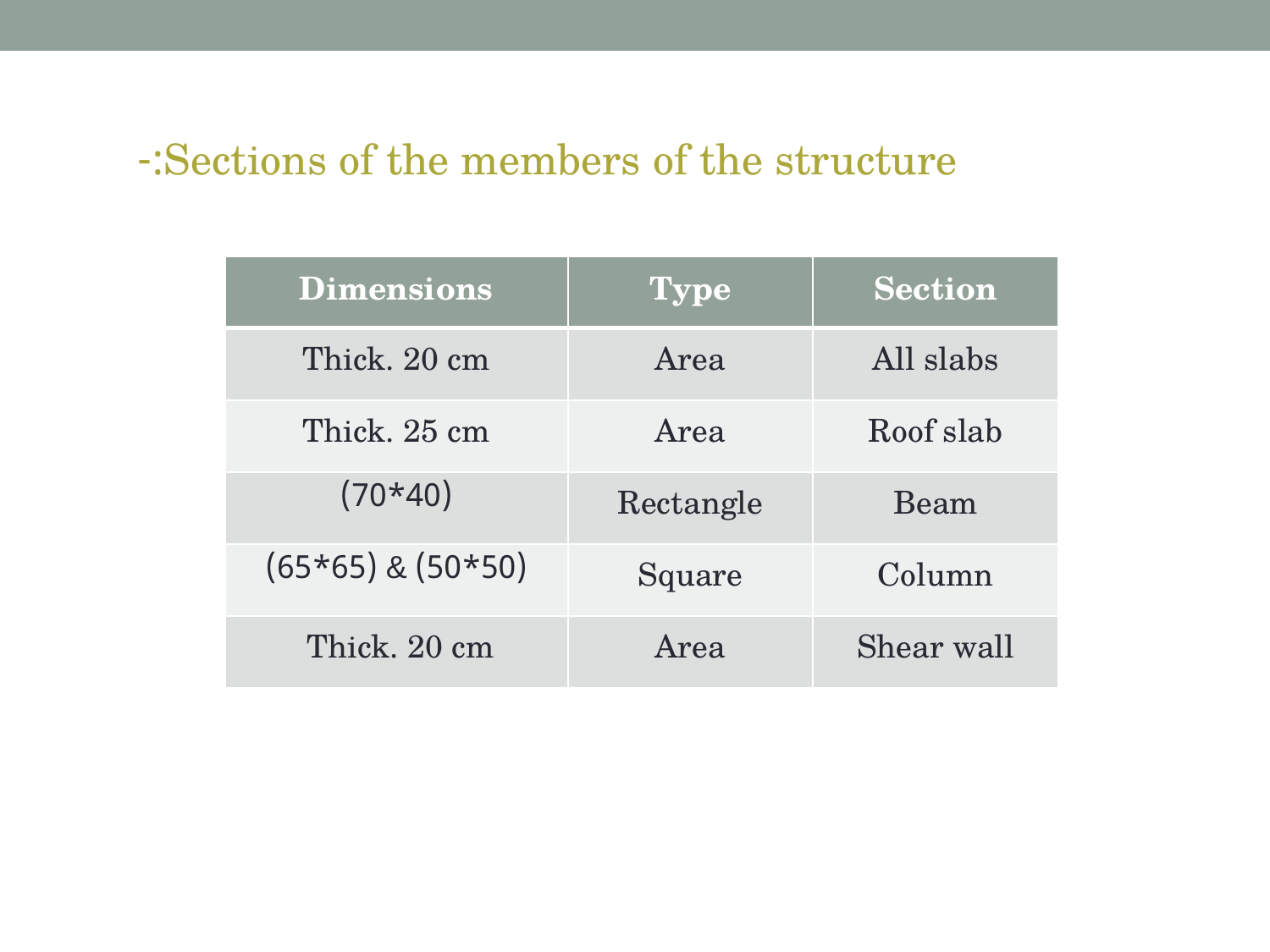

Sections of the members of the structure:-
| Dimensions | Type | Section |
| --- | --- | --- |
| Thick. 20 cm | Area | All slabs |
| Thick. 25 cm | Area | Roof slab |
| (40\*70) | Rectangle | Beam |
| (50\*50) & (65\*65) | Square | Column |
| Thick. 20 cm | Area | Shear wall |